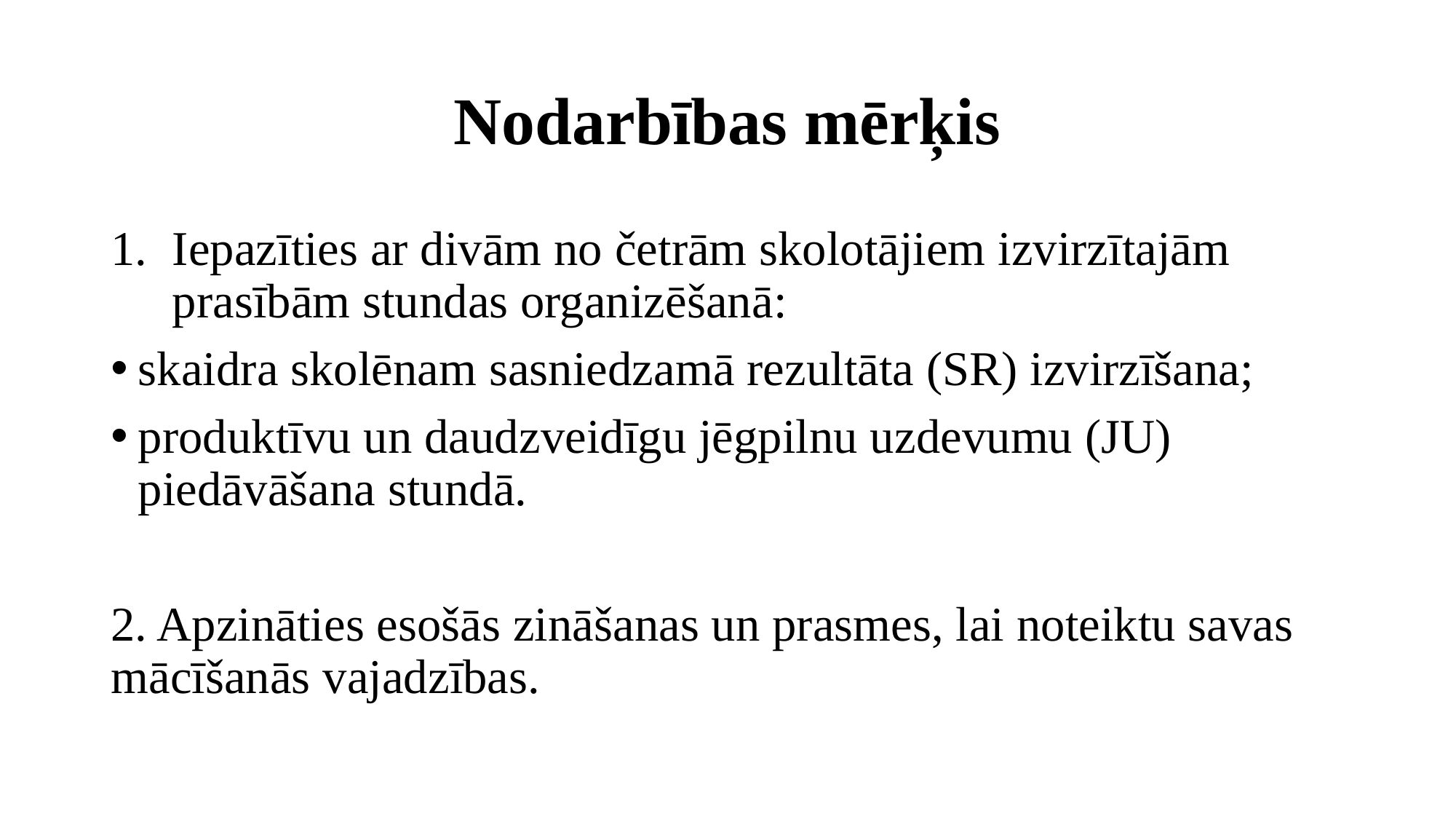

# Nodarbības mērķis
Iepazīties ar divām no četrām skolotājiem izvirzītajām prasībām stundas organizēšanā:
skaidra skolēnam sasniedzamā rezultāta (SR) izvirzīšana;
produktīvu un daudzveidīgu jēgpilnu uzdevumu (JU) piedāvāšana stundā.

2. Apzināties esošās zināšanas un prasmes, lai noteiktu savas mācīšanās vajadzības.